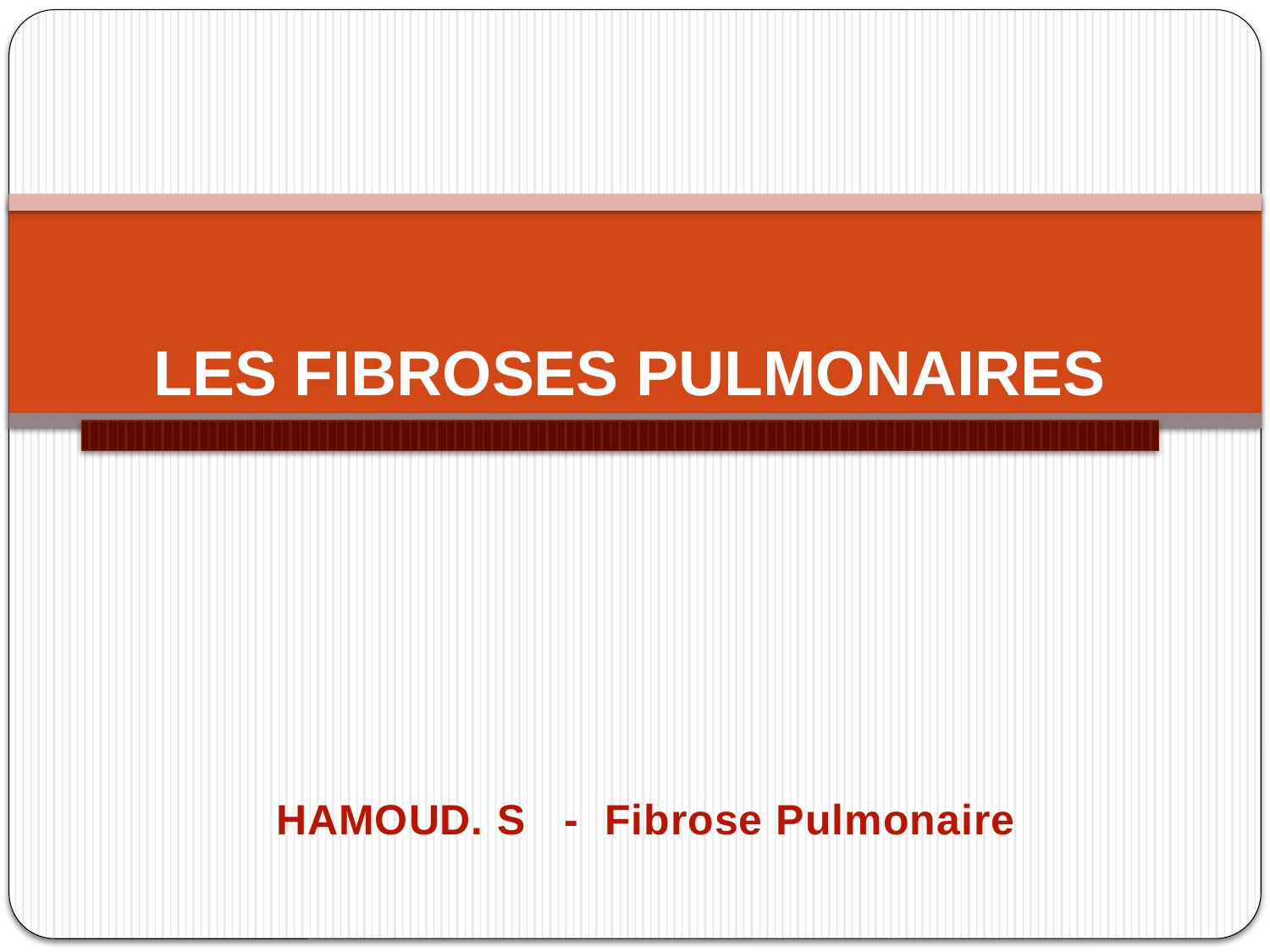

# Les fibroses pulmonaires

 HAMOUD. S   -  Fibrose Pulmonaire